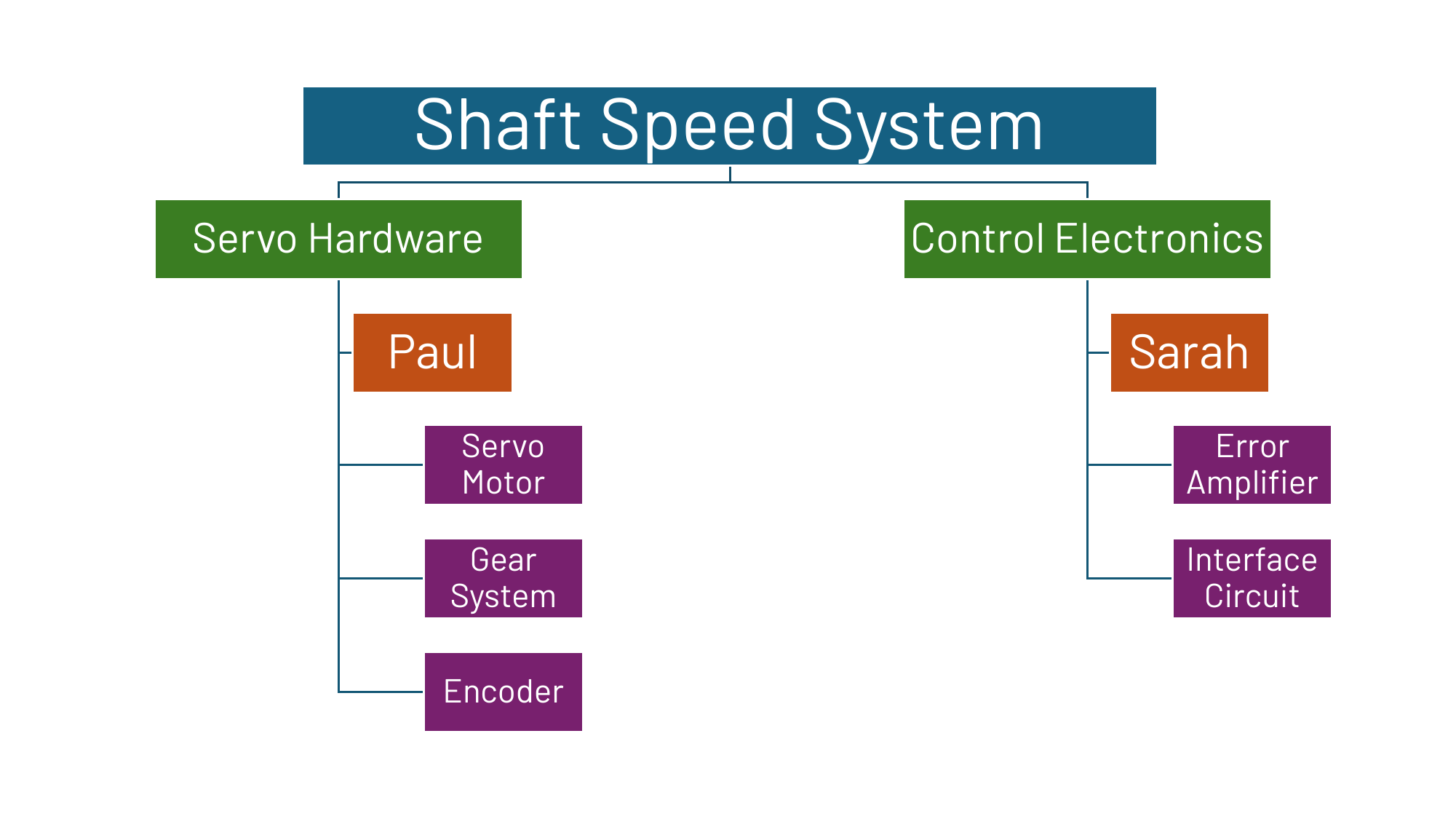

Shaft Speed System
Servo Hardware
Servo Motor
Gear System
Encoder
Paul
Control Electronics
Error Amplifier
Interface Circuit
Sarah